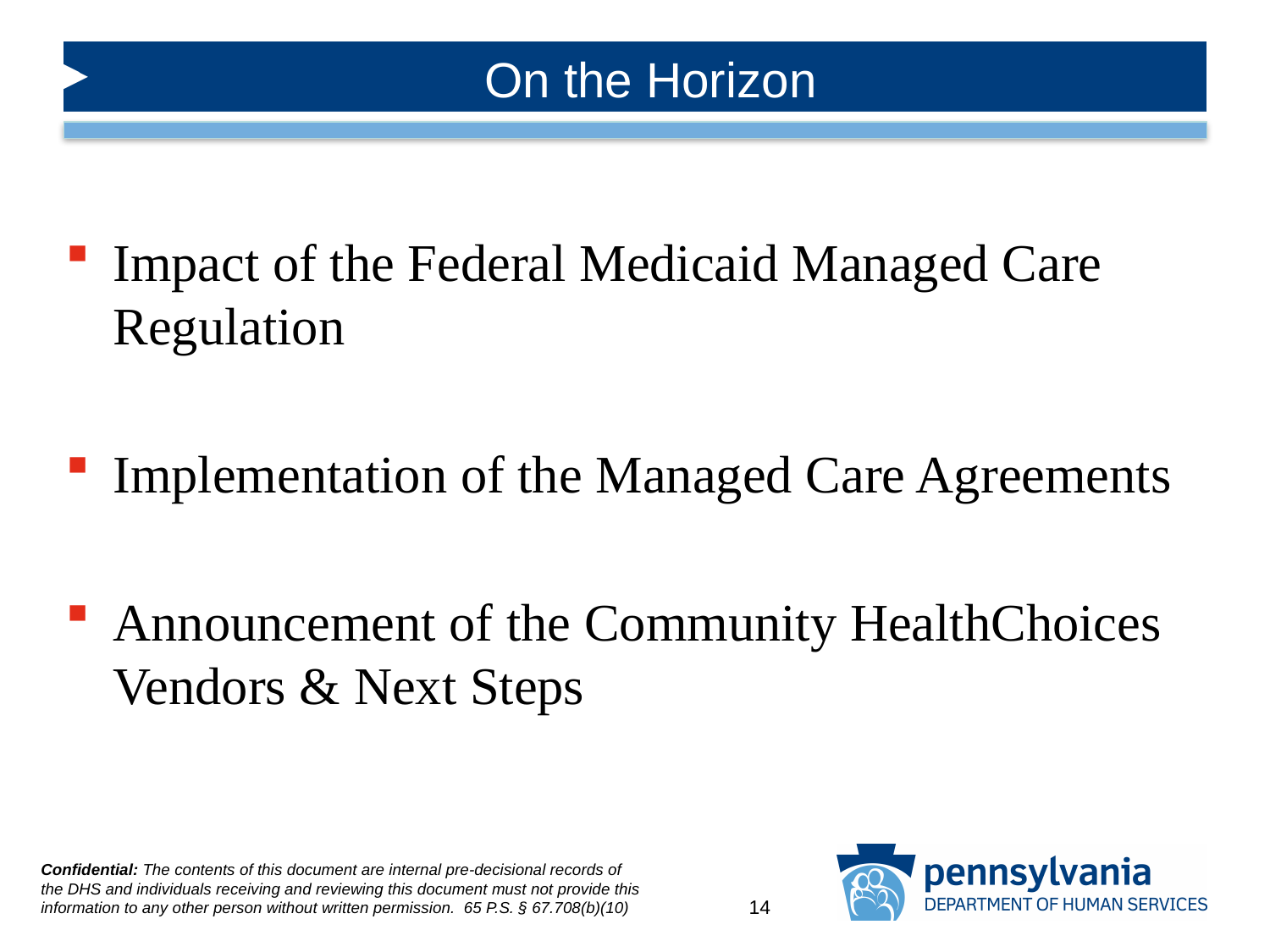

# On the Horizon
Impact of the Federal Medicaid Managed Care Regulation

Implementation of the Managed Care Agreements

Announcement of the Community HealthChoices Vendors & Next Steps
14